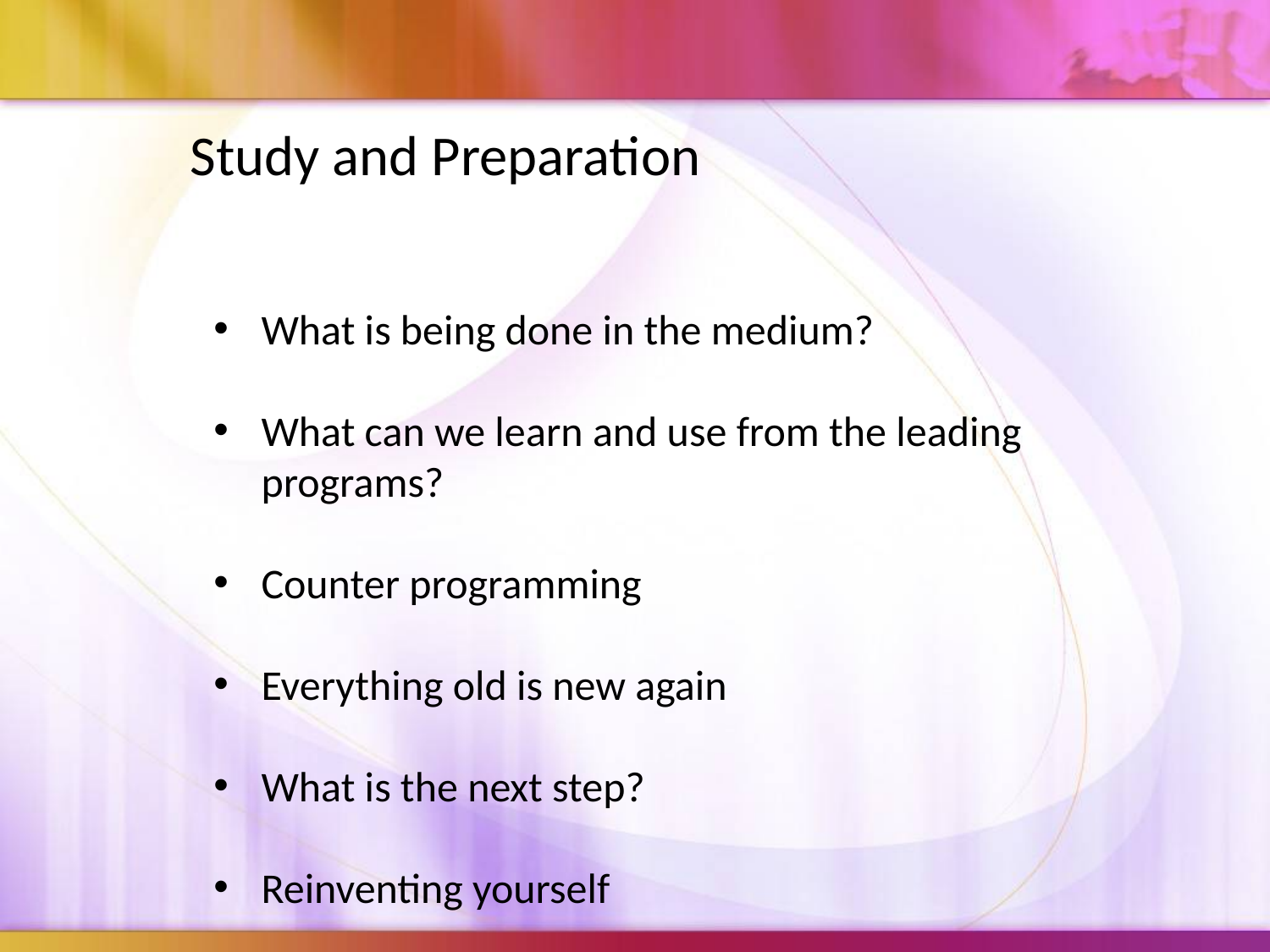

Study and Preparation
What is being done in the medium?

What can we learn and use from the leading programs?

Counter programming

Everything old is new again

What is the next step?

Reinventing yourself